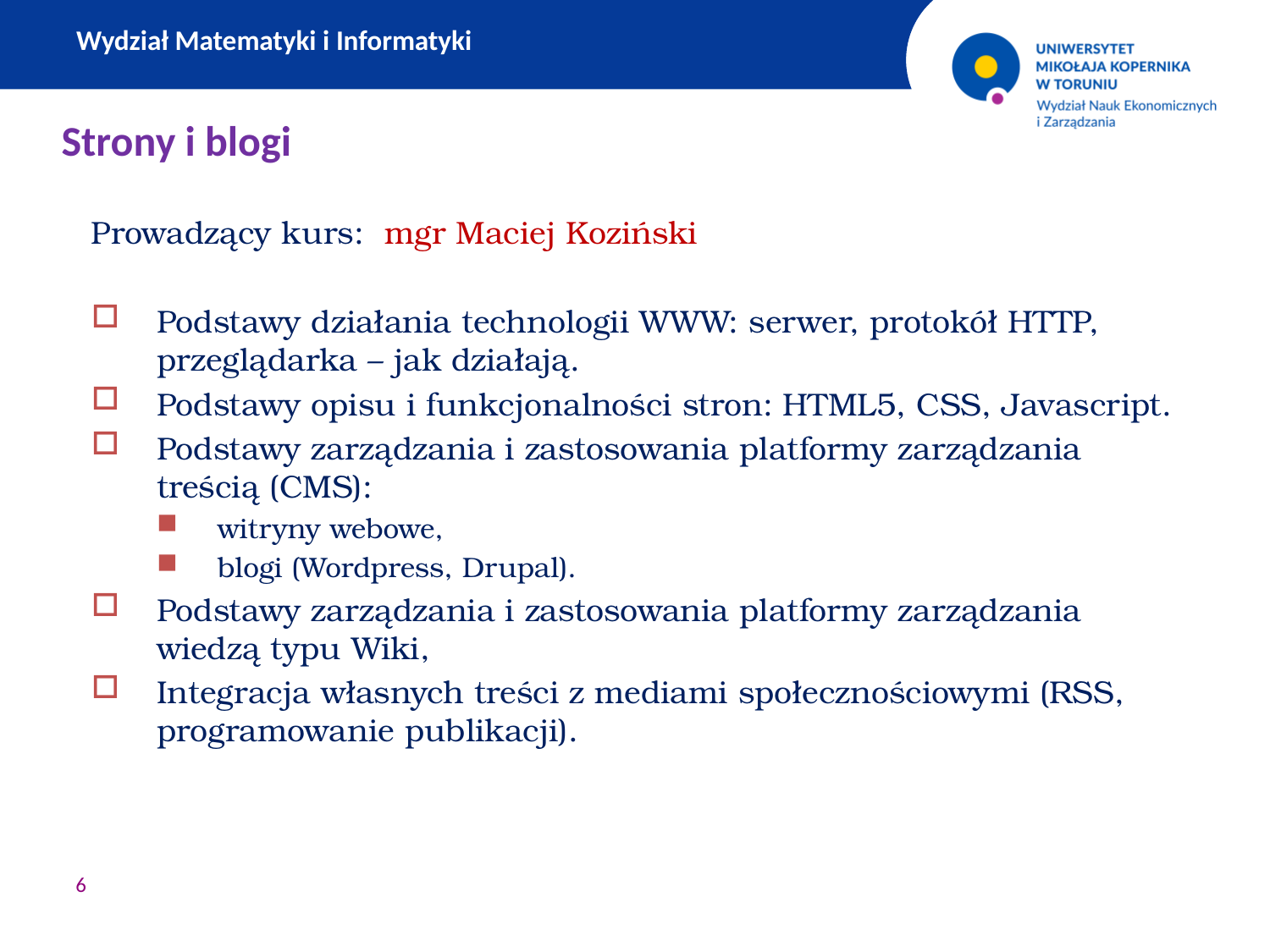

Wydział Matematyki i Informatyki
Strony i blogi
Prowadzący kurs:  mgr Maciej Koziński

Podstawy działania technologii WWW: serwer, protokół HTTP, przeglądarka – jak działają.
Podstawy opisu i funkcjonalności stron: HTML5, CSS, Javascript.
Podstawy zarządzania i zastosowania platformy zarządzania treścią (CMS):
witryny webowe,
blogi (Wordpress, Drupal).
Podstawy zarządzania i zastosowania platformy zarządzania wiedzą typu Wiki,
Integracja własnych treści z mediami społecznościowymi (RSS, programowanie publikacji).